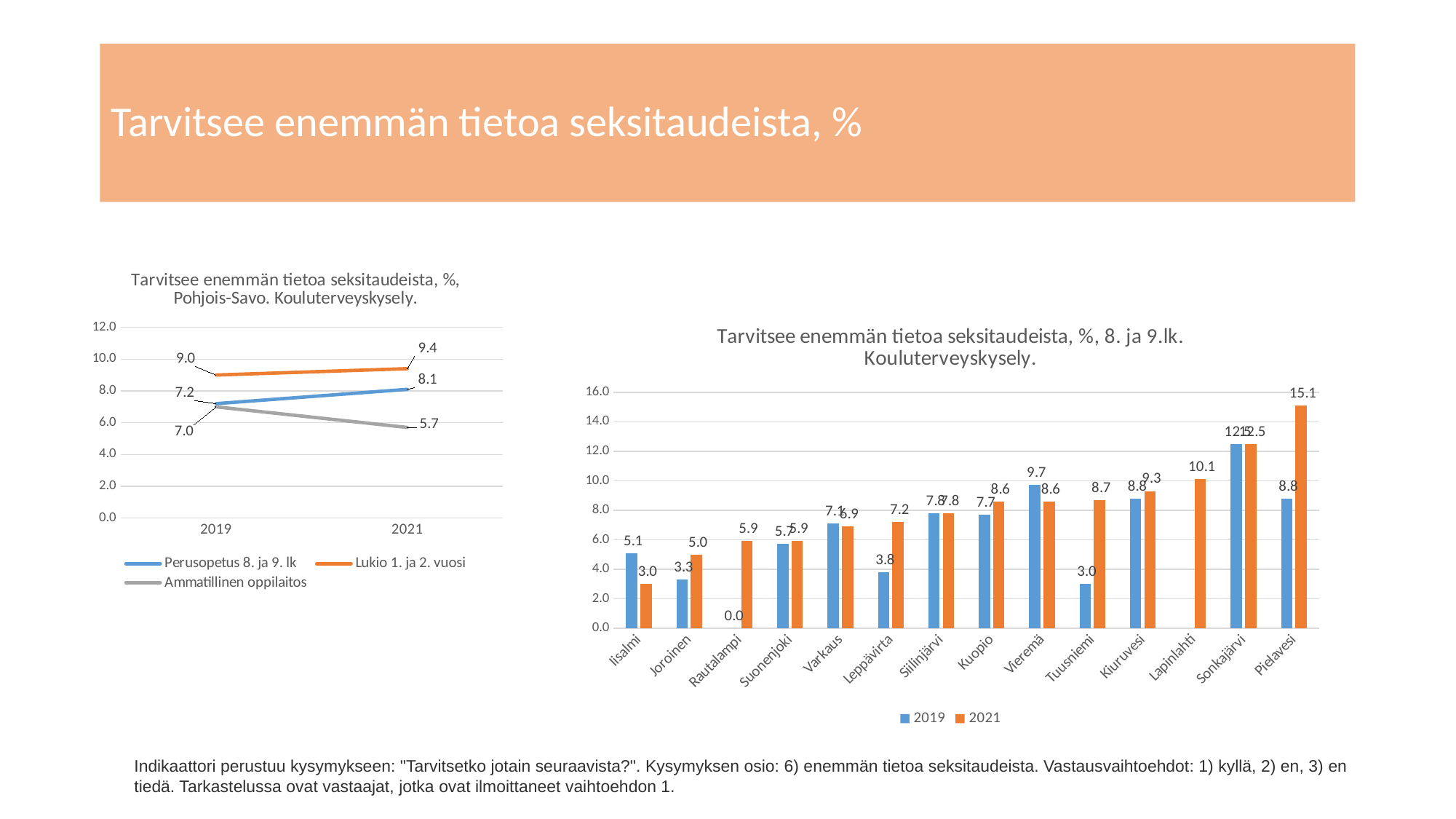

# Tarvitsee enemmän tietoa seksitaudeista, %

### Chart: Tarvitsee enemmän tietoa seksitaudeista, %, Pohjois-Savo. Kouluterveyskysely.

| Category | Perusopetus 8. ja 9. lk | Lukio 1. ja 2. vuosi | Ammatillinen oppilaitos |
|---|---|---|---|
| 2019 | 7.2 | 9.0 | 7.0 |
| 2021 | 8.1 | 9.4 | 5.7 |

### Chart: Tarvitsee enemmän tietoa seksitaudeista, %, 8. ja 9.lk. Kouluterveyskysely.

| Category | 2019 | 2021 |
|---|---|---|
| Iisalmi | 5.1 | 3.0 |
| Joroinen | 3.3 | 5.0 |
| Rautalampi | 0.0 | 5.9 |
| Suonenjoki | 5.7 | 5.9 |
| Varkaus | 7.1 | 6.9 |
| Leppävirta | 3.8 | 7.2 |
| Siilinjärvi | 7.8 | 7.8 |
| Kuopio | 7.7 | 8.6 |
| Vieremä | 9.7 | 8.6 |
| Tuusniemi | 3.0 | 8.7 |
| Kiuruvesi | 8.8 | 9.3 |
| Lapinlahti | None | 10.1 |
| Sonkajärvi | 12.5 | 12.5 |
| Pielavesi | 8.8 | 15.1 |
Indikaattori perustuu kysymykseen: "Tarvitsetko jotain seuraavista?". Kysymyksen osio: 6) enemmän tietoa seksitaudeista. Vastausvaihtoehdot: 1) kyllä, 2) en, 3) en tiedä. Tarkastelussa ovat vastaajat, jotka ovat ilmoittaneet vaihtoehdon 1.